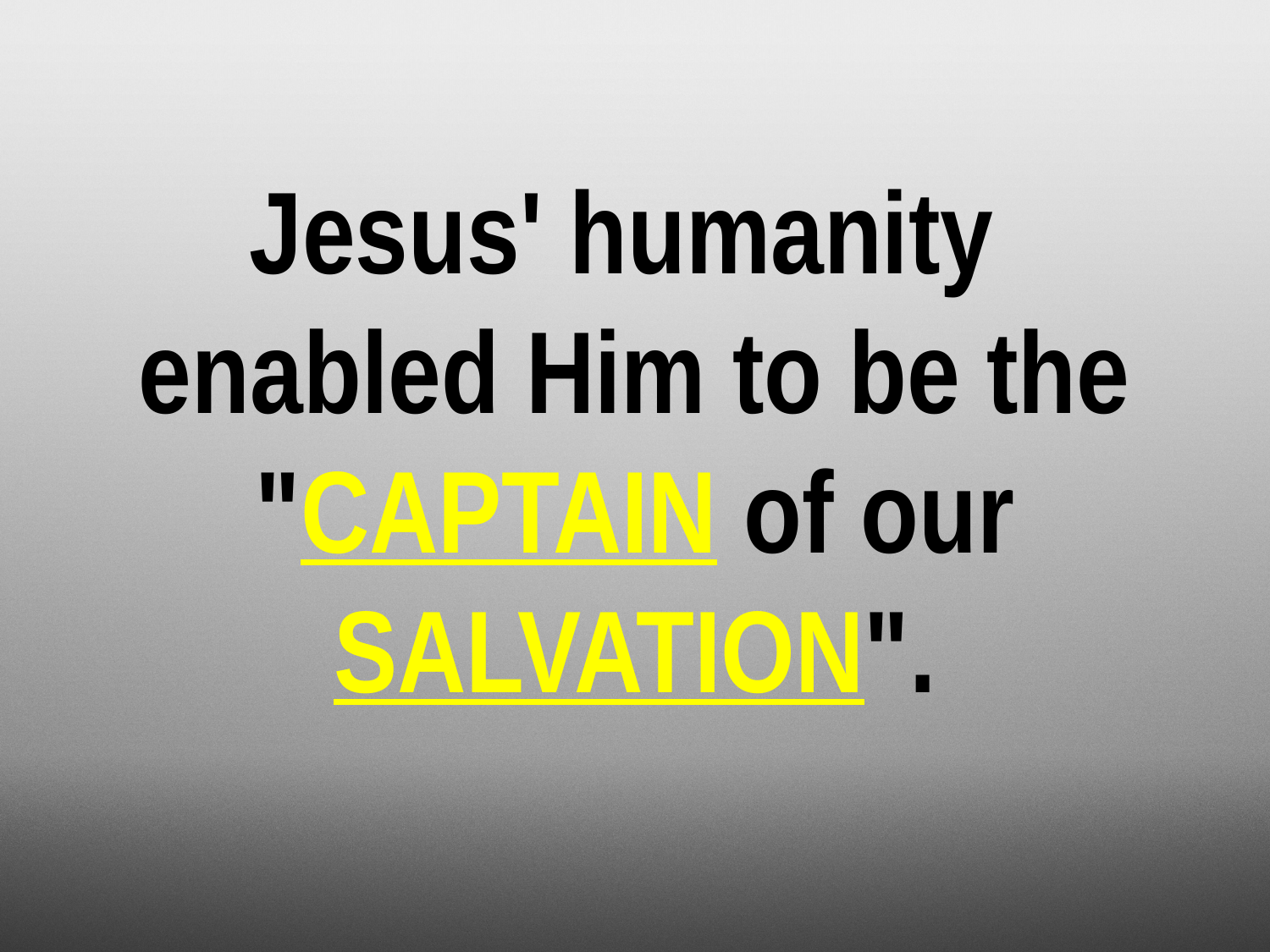

Jesus' humanity
enabled Him to be the "CAPTAIN of our SALVATION".